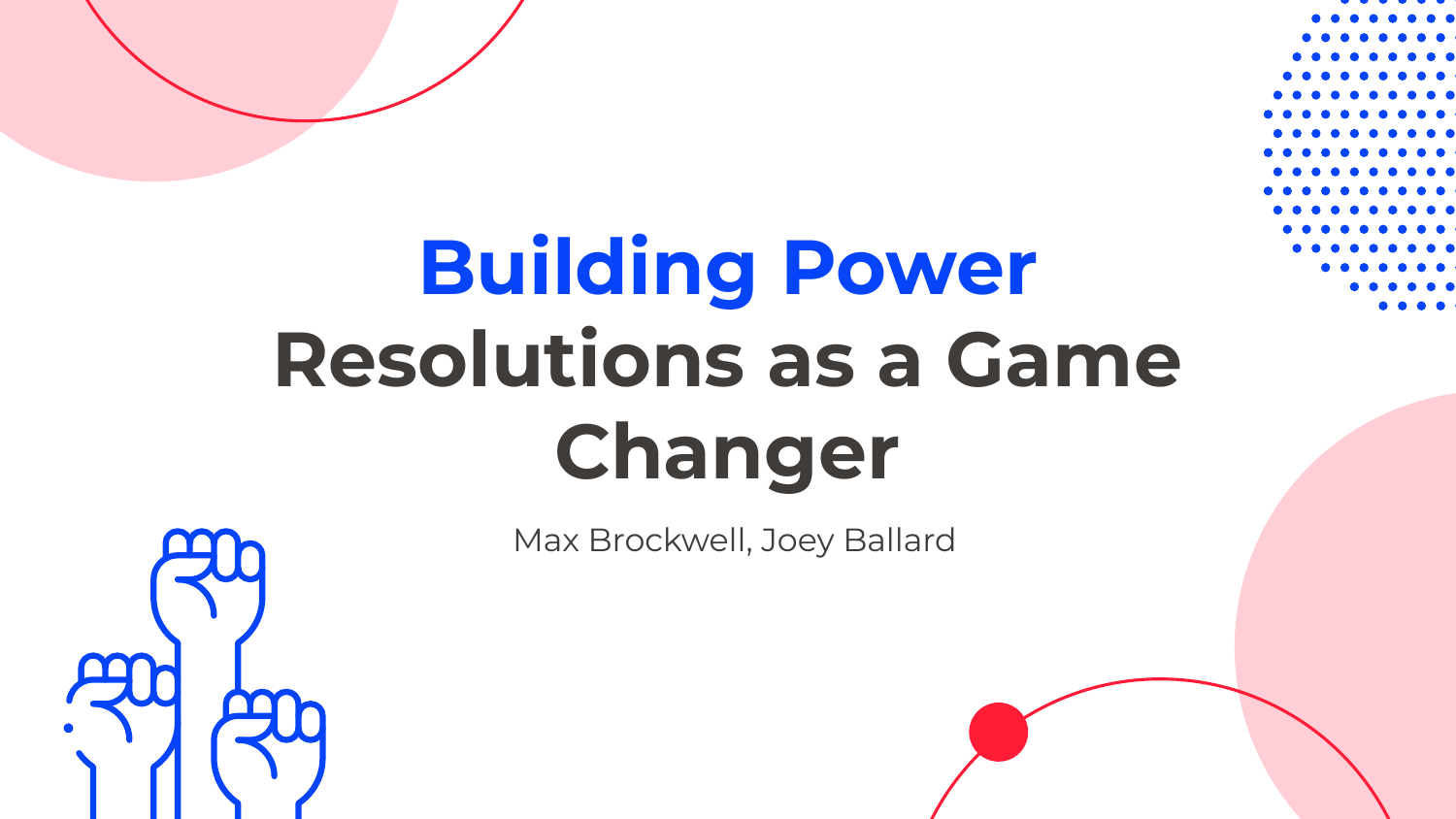

# Building Power
Resolutions as a Game Changer
Max Brockwell, Joey Ballard